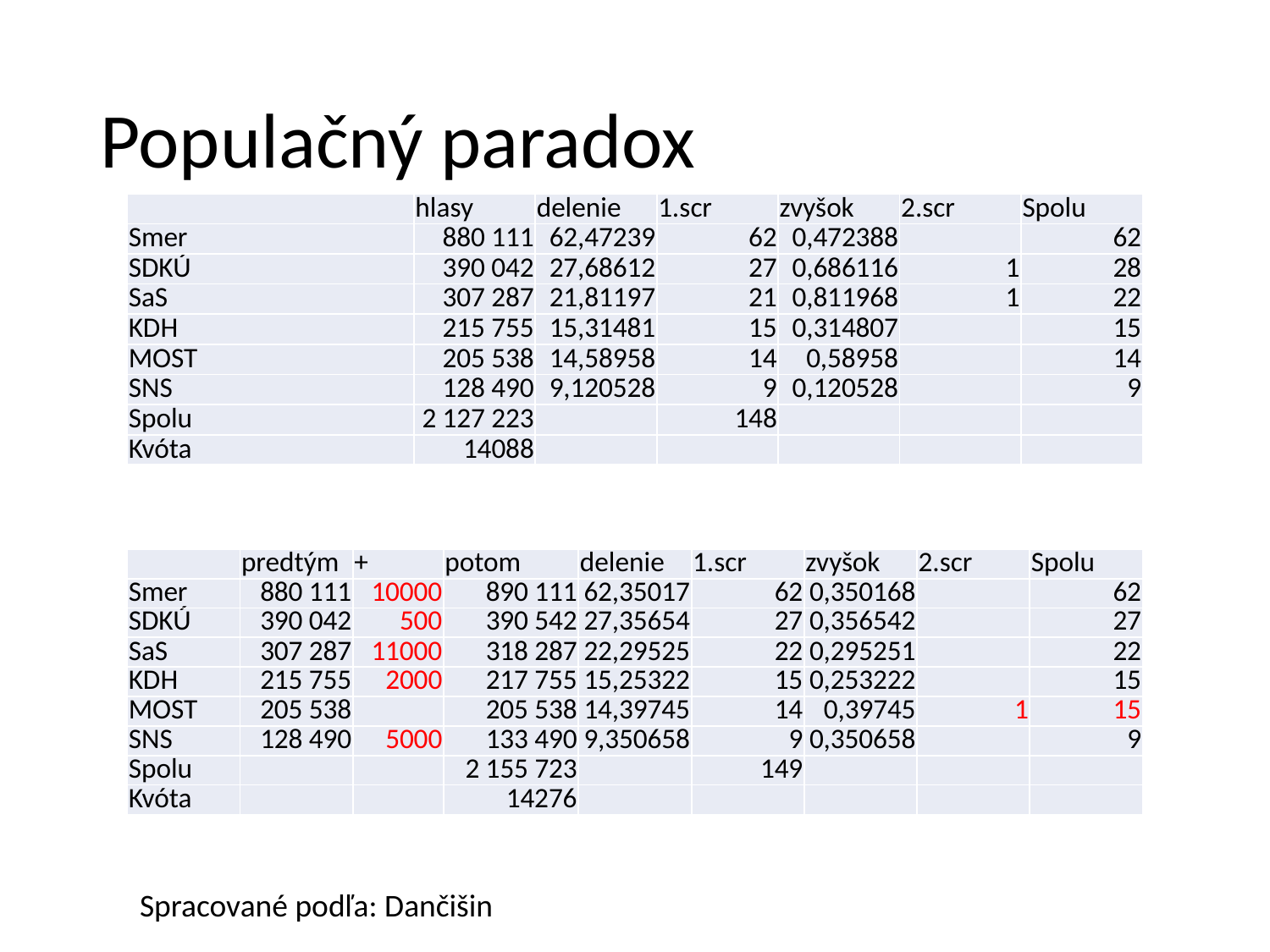

# Populačný paradox
|  | hlasy | delenie | 1.scr | zvyšok | 2.scr | Spolu |
| --- | --- | --- | --- | --- | --- | --- |
| Smer | 880 111 | 62,47239 | 62 | 0,472388 |  | 62 |
| SDKÚ | 390 042 | 27,68612 | 27 | 0,686116 | 1 | 28 |
| SaS | 307 287 | 21,81197 | 21 | 0,811968 | 1 | 22 |
| KDH | 215 755 | 15,31481 | 15 | 0,314807 |  | 15 |
| MOST | 205 538 | 14,58958 | 14 | 0,58958 |  | 14 |
| SNS | 128 490 | 9,120528 | 9 | 0,120528 |  | 9 |
| Spolu | 2 127 223 |  | 148 |  |  |  |
| Kvóta | 14088 |  |  |  |  |  |
| delenie | 1.scr | zvyšok | 2.scr | Spolu |
| --- | --- | --- | --- | --- |
| 62,35017 | 62 | 0,350168 |  | 62 |
| 27,35654 | 27 | 0,356542 |  | 27 |
| 22,29525 | 22 | 0,295251 |  | 22 |
| 15,25322 | 15 | 0,253222 |  | 15 |
| 14,39745 | 14 | 0,39745 | 1 | 15 |
| 9,350658 | 9 | 0,350658 |  | 9 |
|  | 149 |  |  |  |
|  |  |  |  |  |
|  | predtým | + | potom |
| --- | --- | --- | --- |
| Smer | 880 111 | 10000 | 890 111 |
| SDKÚ | 390 042 | 500 | 390 542 |
| SaS | 307 287 | 11000 | 318 287 |
| KDH | 215 755 | 2000 | 217 755 |
| MOST | 205 538 |  | 205 538 |
| SNS | 128 490 | 5000 | 133 490 |
| Spolu |  |  | 2 155 723 |
| Kvóta |  |  | 14276 |
Spracované podľa: Dančišin